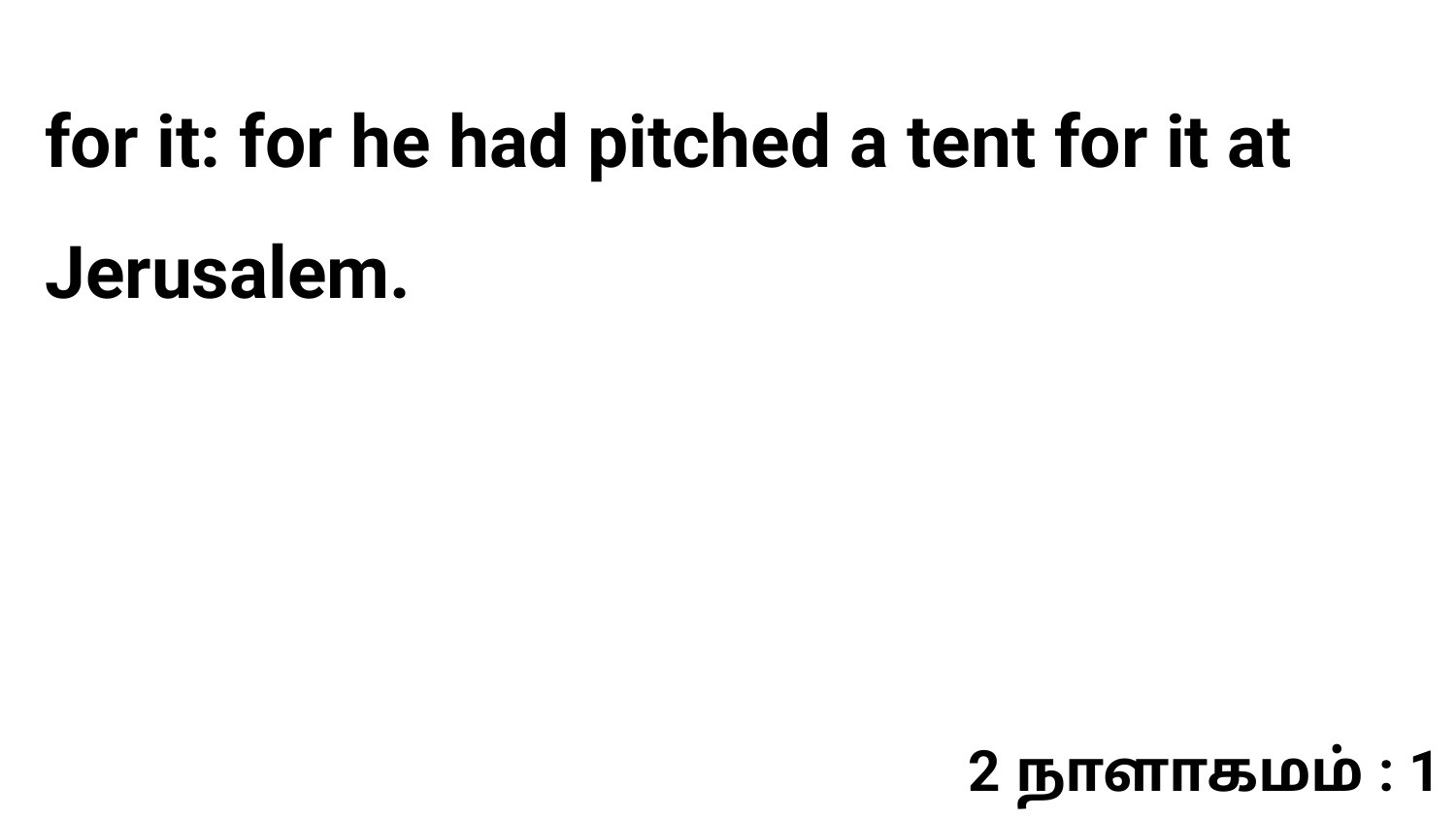

for it: for he had pitched a tent for it at Jerusalem.
2 நாளாகமம் : 1